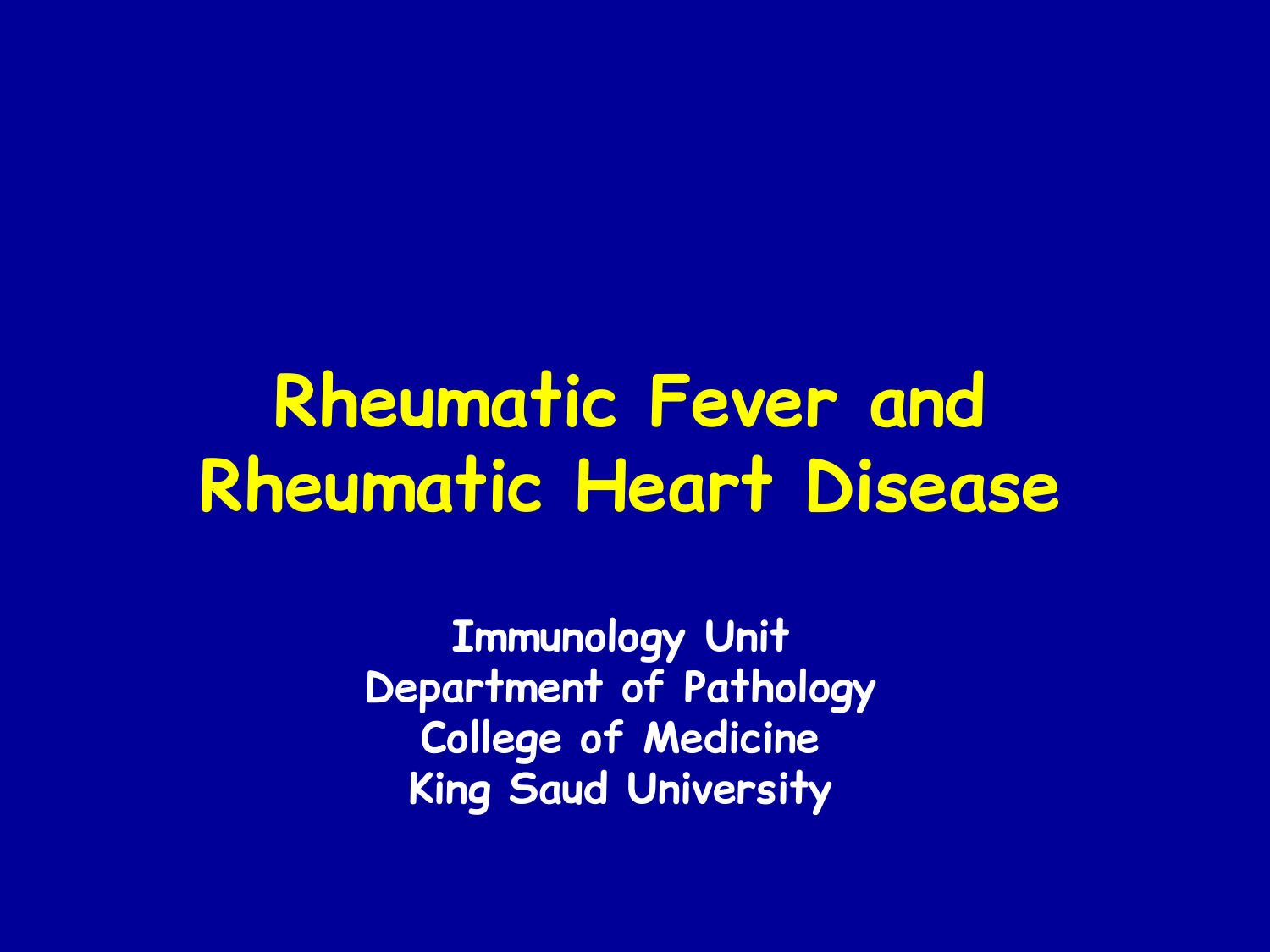

Rheumatic Fever and
Rheumatic Heart Disease
Immunology Unit
Department of Pathology
College of Medicine
King Saud University